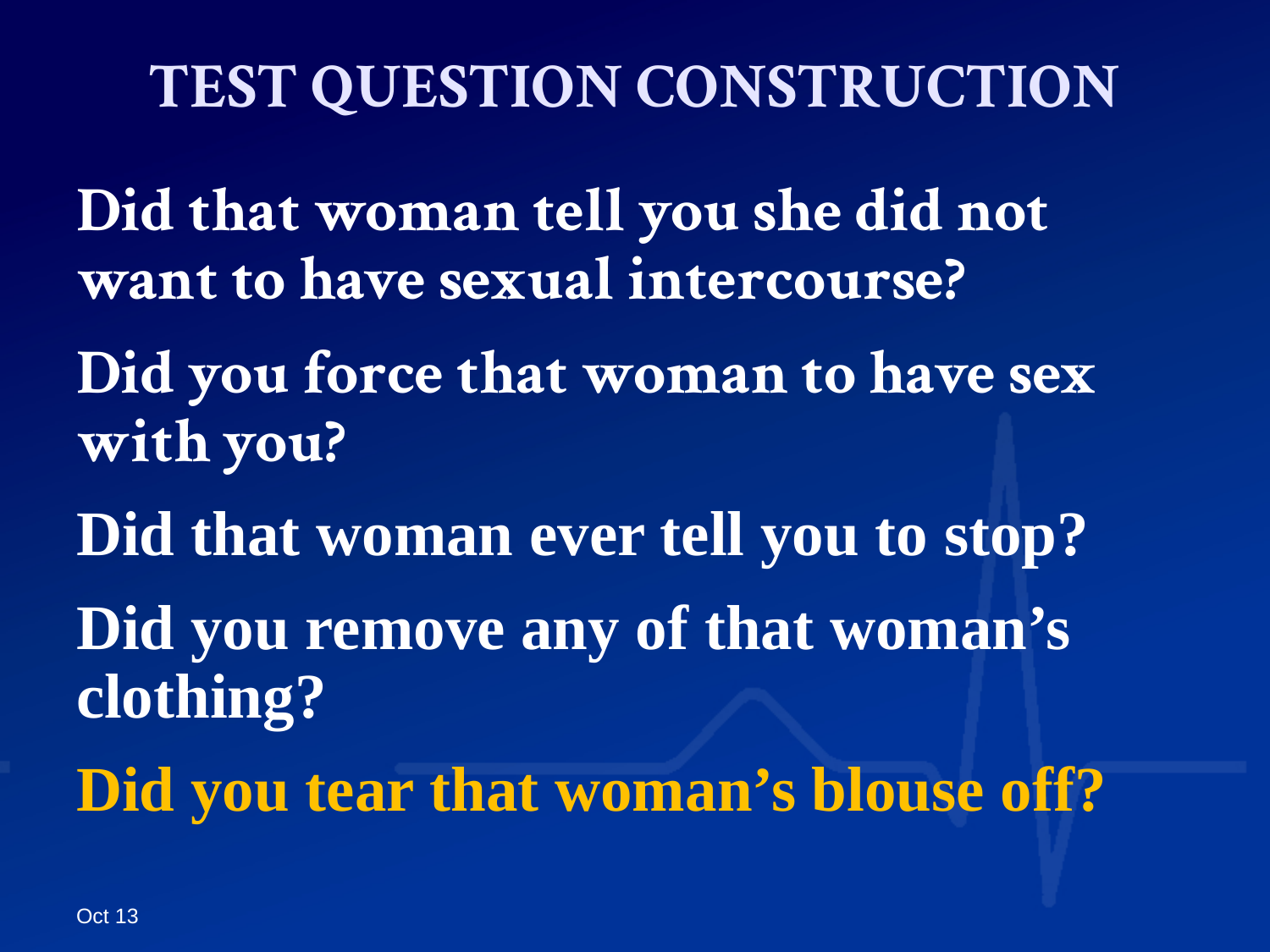

# TEST QUESTION CONSTRUCTION
Did that woman tell you she did not want to have sexual intercourse?
Did you force that woman to have sex with you?
Did that woman ever tell you to stop?
Did you remove any of that woman’s clothing?
Did you tear that woman’s blouse off?

Oct 13